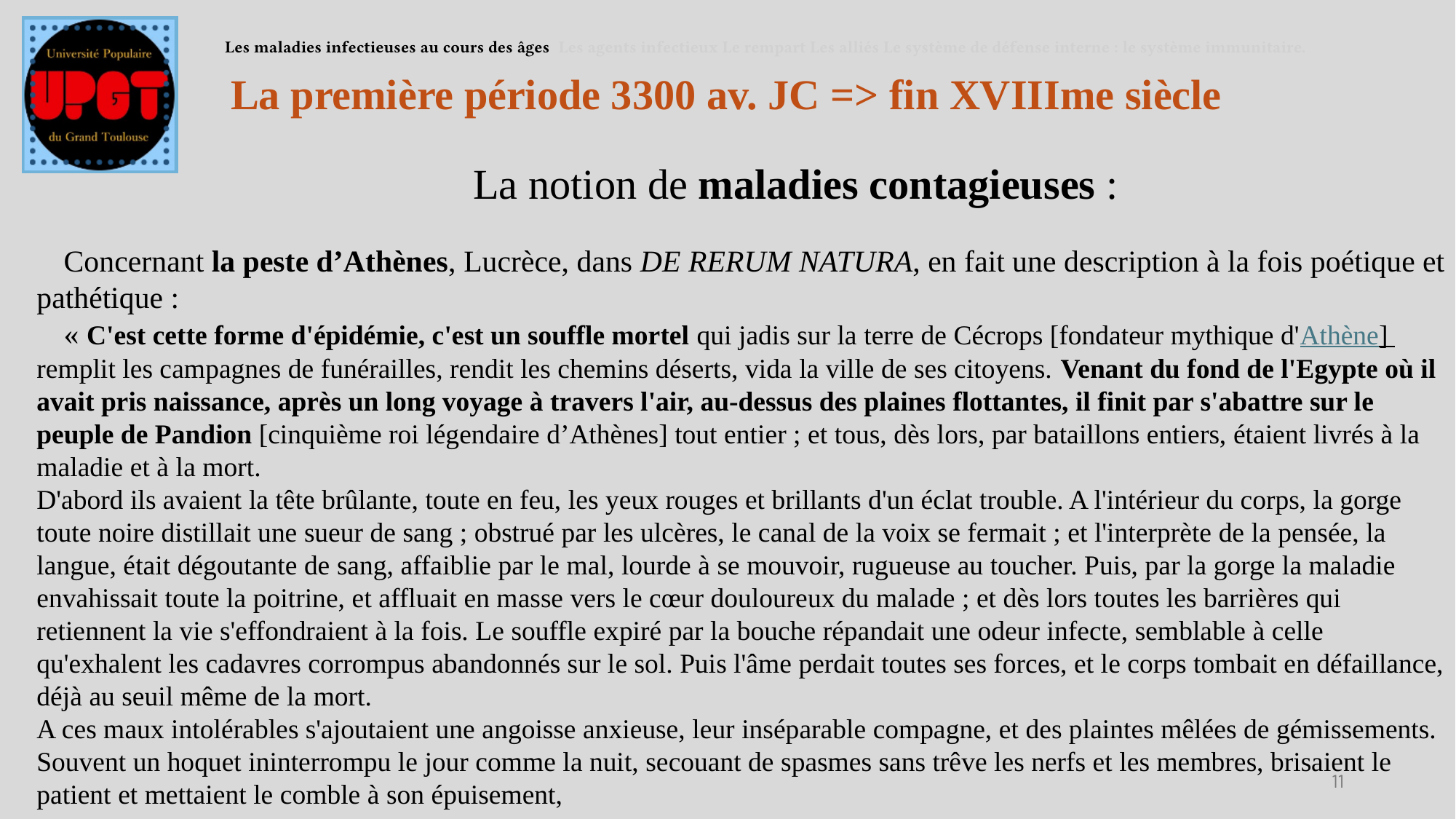

Les maladies infectieuses au cours des âges  Les agents infectieux Le rempart Les alliés Le système de défense interne : le système immunitaire.
La première période 3300 av. JC => fin XVIIIme siècle
      				La notion de maladies contagieuses :

Concernant la peste d’Athènes, Lucrèce, dans DE RERUM NATURA, en fait une description à la fois poétique et pathétique :
« C'est cette forme d'épidémie, c'est un souffle mortel qui jadis sur la terre de Cécrops [fondateur mythique d'Athène] remplit les campagnes de funérailles, rendit les chemins déserts, vida la ville de ses citoyens. Venant du fond de l'Egypte où il avait pris naissance, après un long voyage à travers l'air, au-dessus des plaines flottantes, il finit par s'abattre sur le peuple de Pandion [cinquième roi légendaire d’Athènes] tout entier ; et tous, dès lors, par bataillons entiers, étaient livrés à la maladie et à la mort.
D'abord ils avaient la tête brûlante, toute en feu, les yeux rouges et brillants d'un éclat trouble. A l'intérieur du corps, la gorge toute noire distillait une sueur de sang ; obstrué par les ulcères, le canal de la voix se fermait ; et l'interprète de la pensée, la langue, était dégoutante de sang, affaiblie par le mal, lourde à se mouvoir, rugueuse au toucher. Puis, par la gorge la maladie envahissait toute la poitrine, et affluait en masse vers le cœur douloureux du malade ; et dès lors toutes les barrières qui retiennent la vie s'effondraient à la fois. Le souffle expiré par la bouche répandait une odeur infecte, semblable à celle qu'exhalent les cadavres corrompus abandonnés sur le sol. Puis l'âme perdait toutes ses forces, et le corps tombait en défaillance, déjà au seuil même de la mort.
A ces maux intolérables s'ajoutaient une angoisse anxieuse, leur inséparable compagne, et des plaintes mêlées de gémissements. Souvent un hoquet ininterrompu le jour comme la nuit, secouant de spasmes sans trêve les nerfs et les membres, brisaient le patient et mettaient le comble à son épuisement,
11